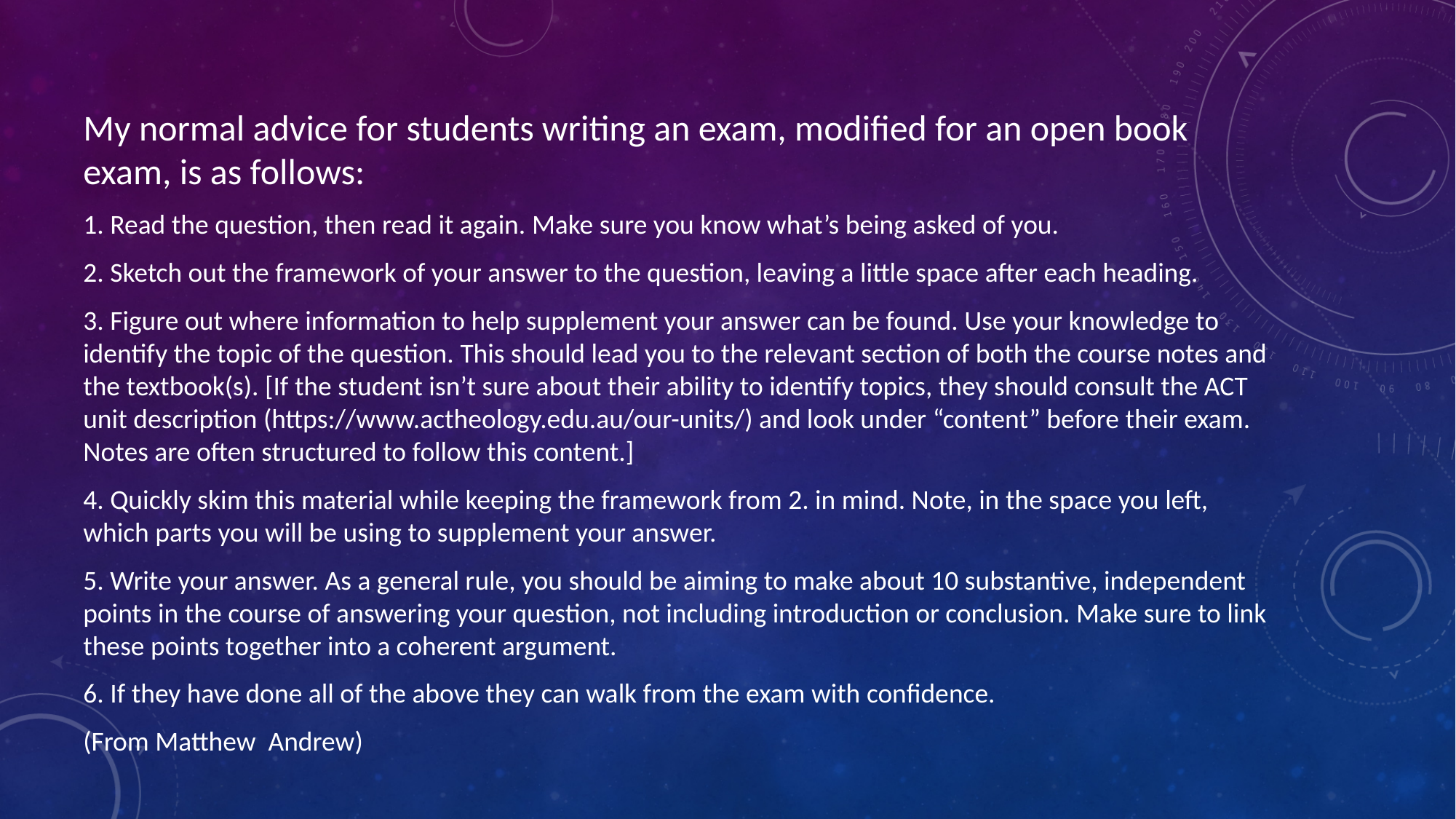

My normal advice for students writing an exam, modified for an open book exam, is as follows:
1. Read the question, then read it again. Make sure you know what’s being asked of you.
2. Sketch out the framework of your answer to the question, leaving a little space after each heading.
3. Figure out where information to help supplement your answer can be found. Use your knowledge to identify the topic of the question. This should lead you to the relevant section of both the course notes and the textbook(s). [If the student isn’t sure about their ability to identify topics, they should consult the ACT unit description (https://www.actheology.edu.au/our-units/) and look under “content” before their exam. Notes are often structured to follow this content.]
4. Quickly skim this material while keeping the framework from 2. in mind. Note, in the space you left, which parts you will be using to supplement your answer.
5. Write your answer. As a general rule, you should be aiming to make about 10 substantive, independent points in the course of answering your question, not including introduction or conclusion. Make sure to link these points together into a coherent argument.
6. If they have done all of the above they can walk from the exam with confidence.
(From Matthew  Andrew)